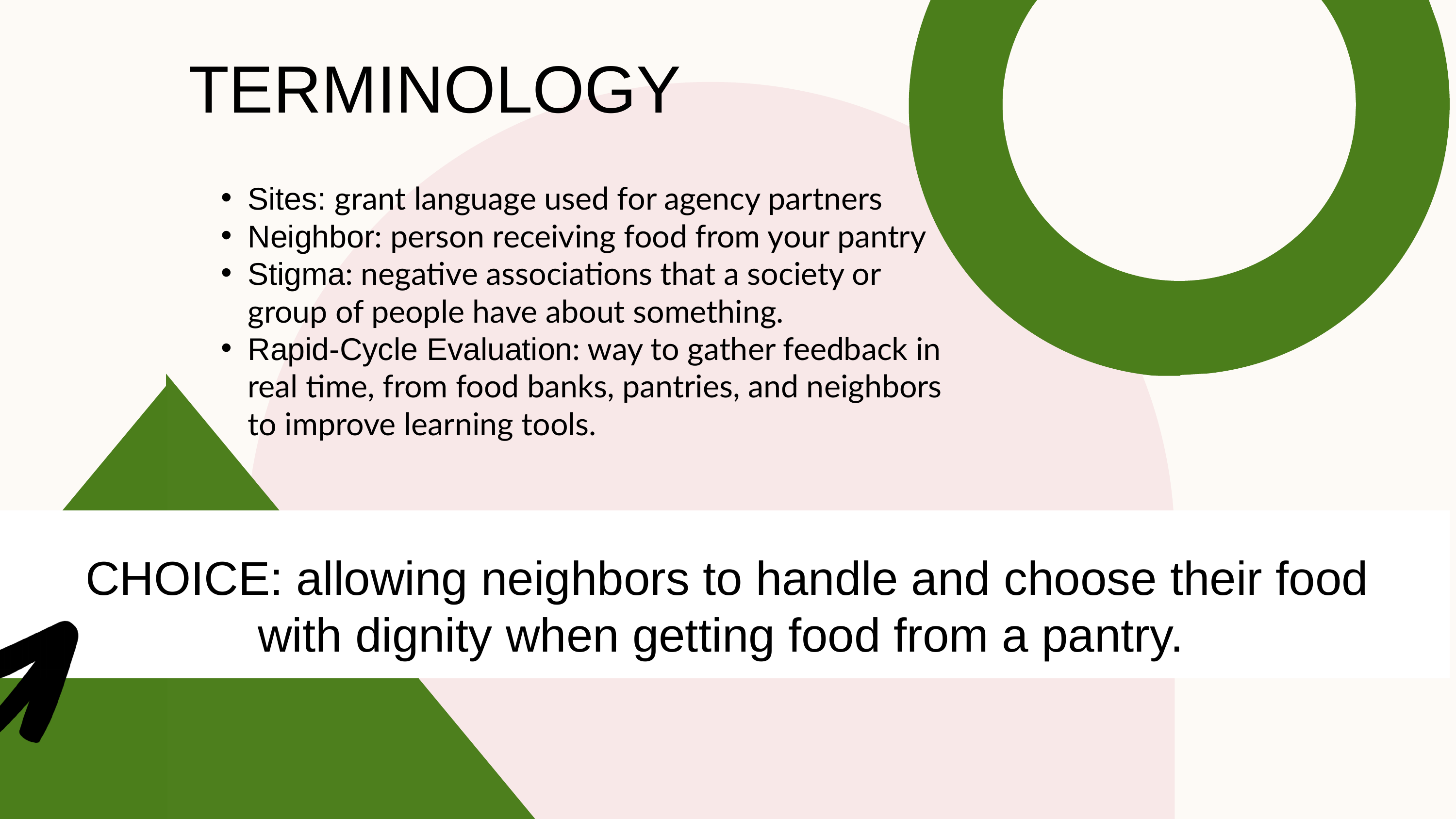

TERMINOLOGY

Sites: grant language used for agency partners
Neighbor: person receiving food from your pantry
Stigma: negative associations that a society or group of people have about something.​
Rapid-Cycle Evaluation: way to gather feedback in real time, from food banks, pantries, and neighbors to improve learning tools.​

CHOICE: allowing neighbors to handle and choose their food with dignity when getting food from a pantry. ​